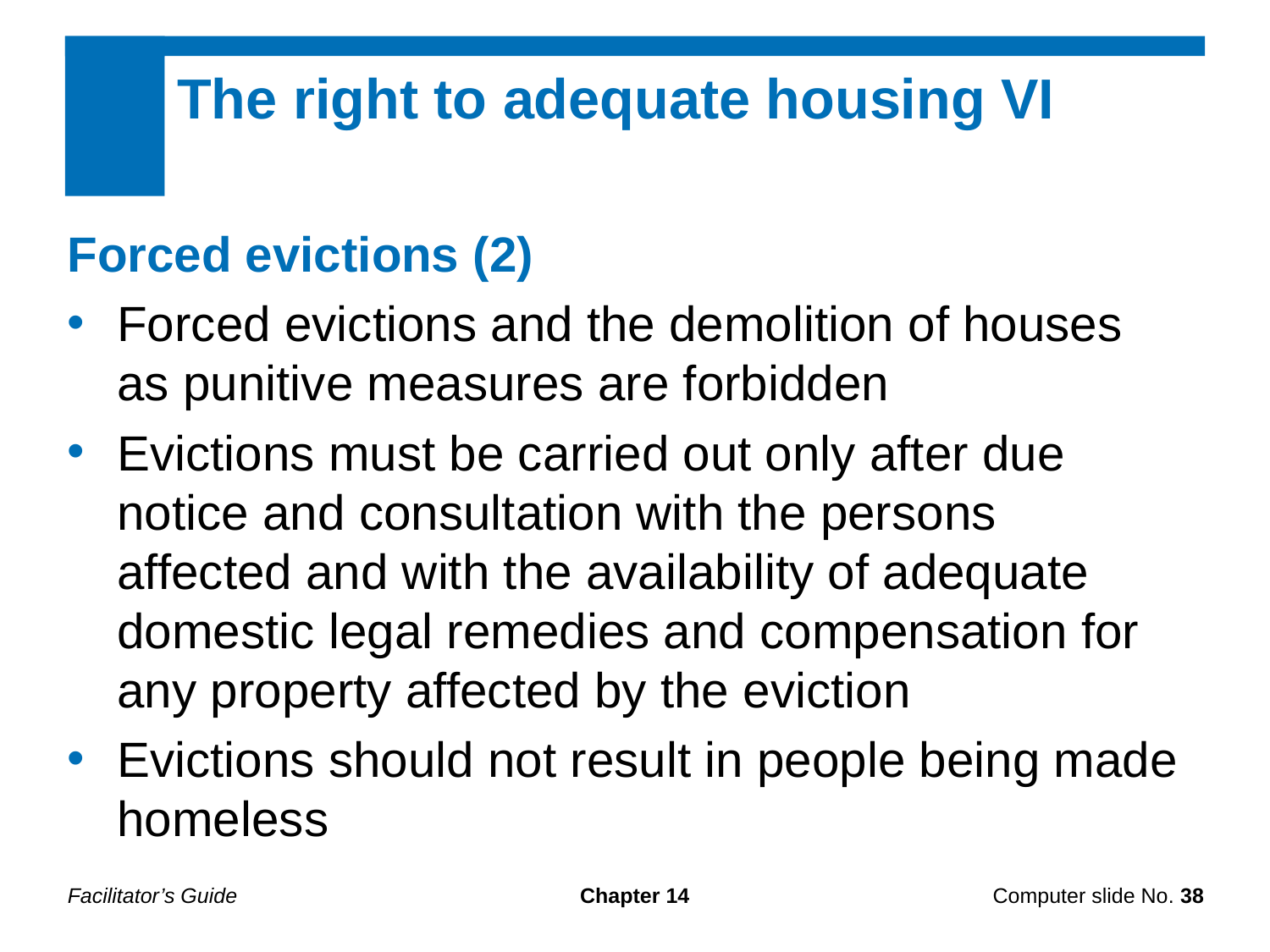

The right to adequate housing VI
Forced evictions (2)
Forced evictions and the demolition of houses as punitive measures are forbidden
Evictions must be carried out only after due notice and consultation with the persons affected and with the availability of adequate domestic legal remedies and compensation for any property affected by the eviction
Evictions should not result in people being made homeless
Facilitator’s Guide
Chapter 14
Computer slide No. 38